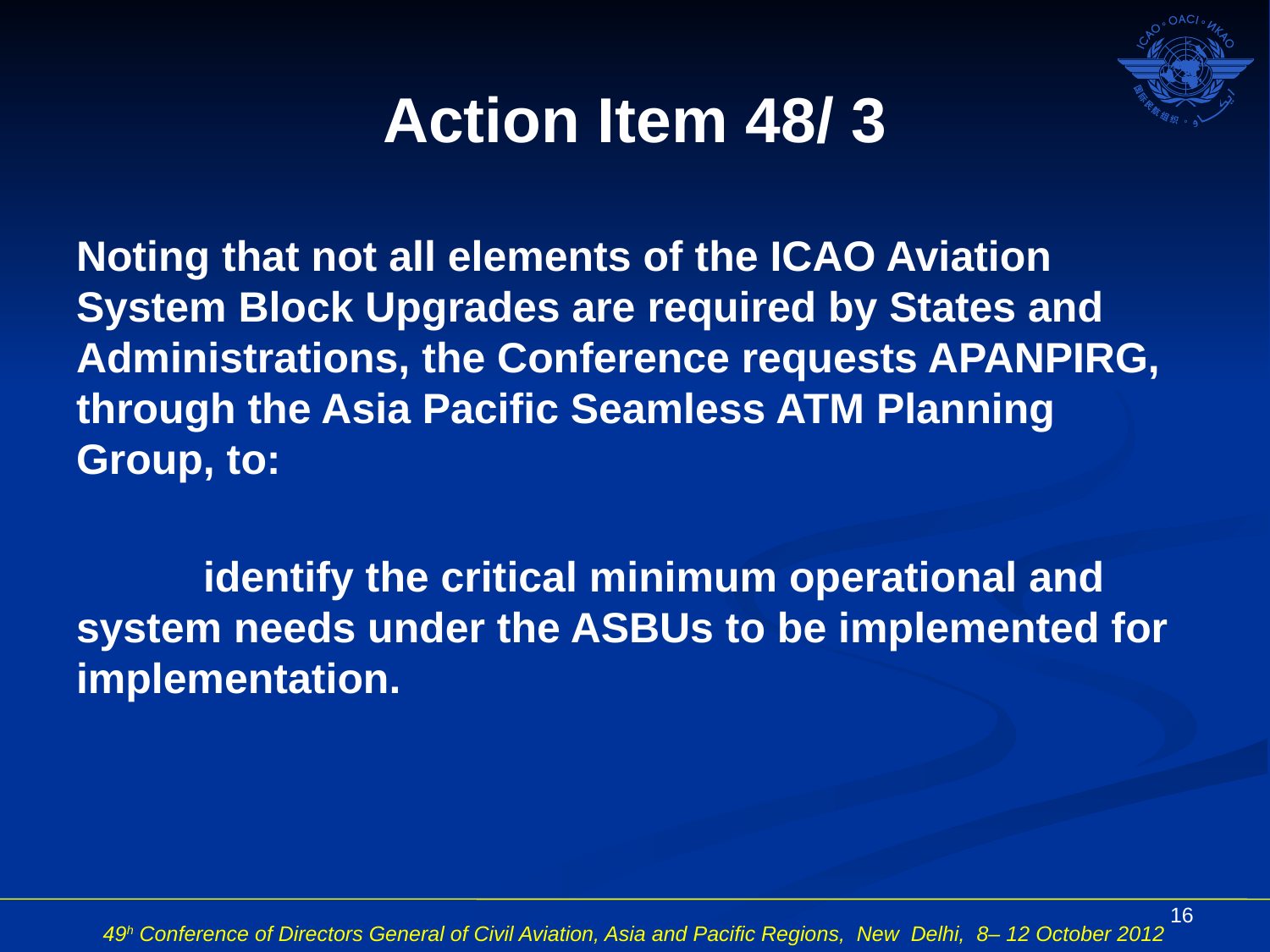

# Action Item 48/ 3
Noting that not all elements of the ICAO Aviation System Block Upgrades are required by States and Administrations, the Conference requests APANPIRG, through the Asia Pacific Seamless ATM Planning Group, to:

	identify the critical minimum operational and system needs under the ASBUs to be implemented for implementation.
16